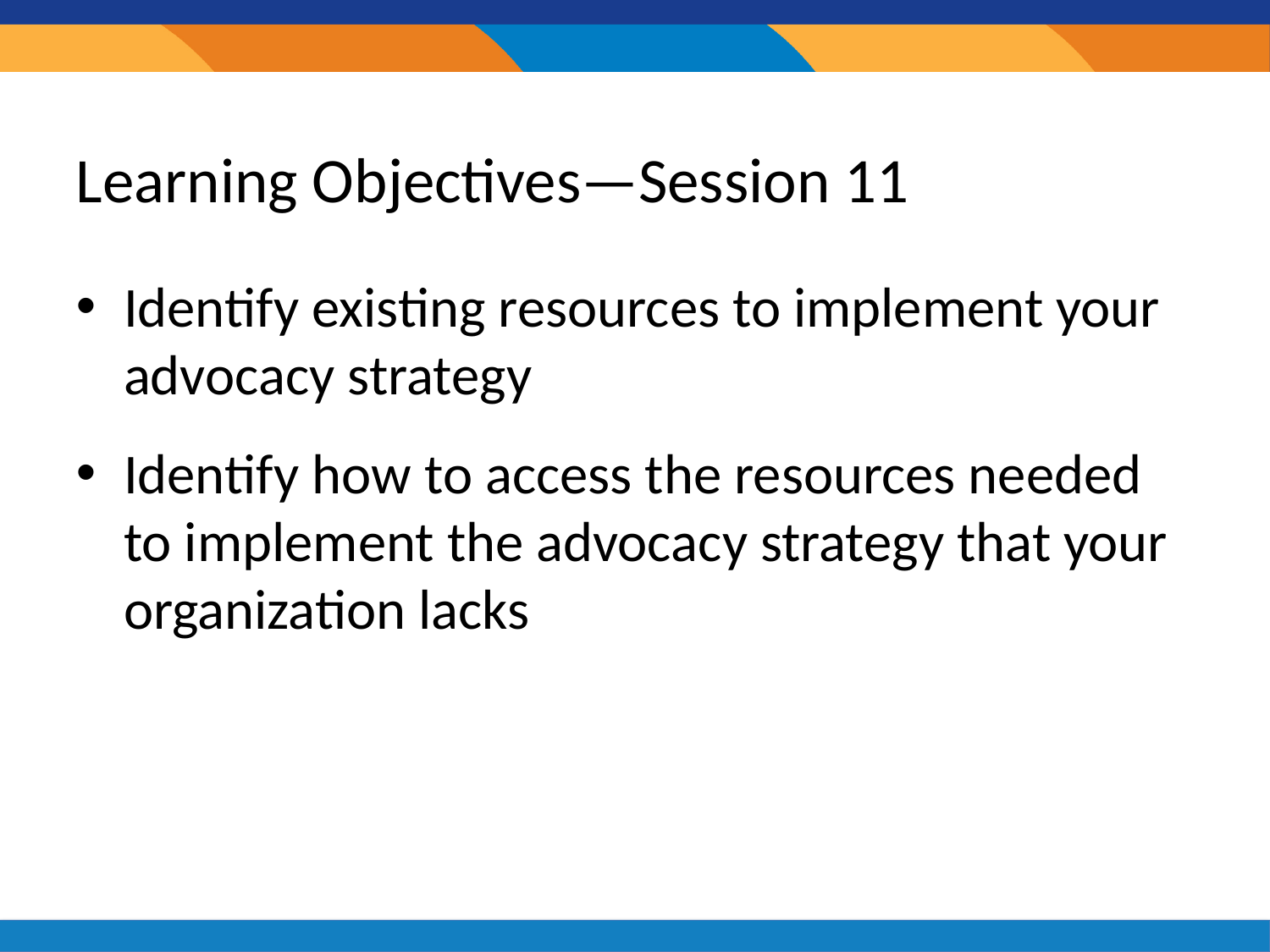

# Learning Objectives—Session 11
Identify existing resources to implement your advocacy strategy
Identify how to access the resources needed to implement the advocacy strategy that your organization lacks